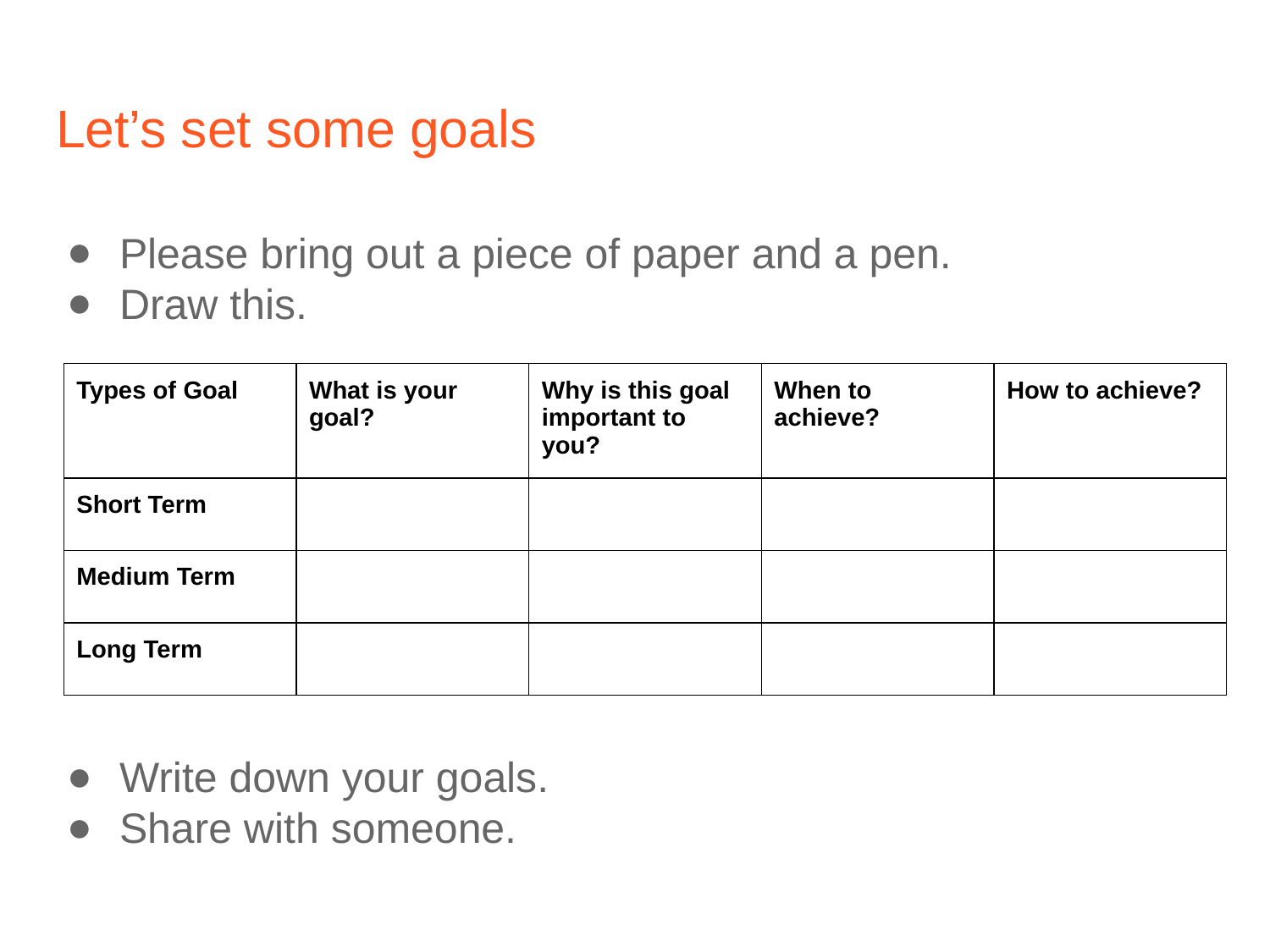

# Let’s set some goals
Please bring out a piece of paper and a pen.
Draw this.

Write down your goals.
Share with someone.
| Types of Goal | What is your goal? | Why is this goal important to you? | When to achieve? | How to achieve? |
| --- | --- | --- | --- | --- |
| Short Term |  |  |  |  |
| Medium Term |  |  |  |  |
| Long Term |  |  |  |  |